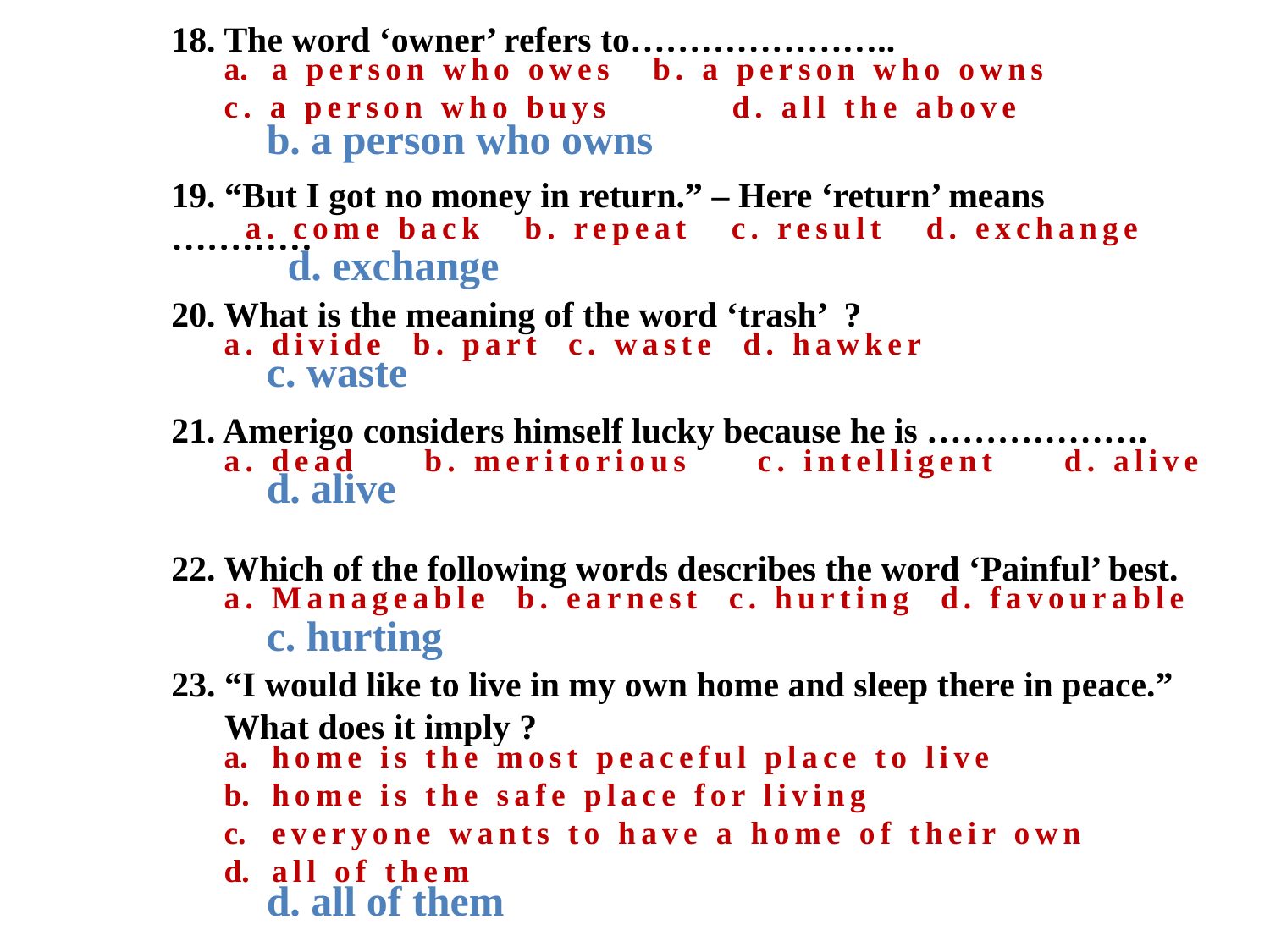

18. The word ‘owner’ refers to…………………..
a person who owes  	b. a person who owns
c. a person who buys	d. all the above
b. a person who owns
19. “But I got no money in return.” – Here ‘return’ means …………
a. come back   b. repeat   c. result   d. exchange
d. exchange
20. What is the meaning of the word ‘trash’  ?
a. divide  b. part  c. waste  d. hawker
c. waste
21. Amerigo considers himself lucky because he is ……………….
a. dead     b. meritorious     c. intelligent     d. alive
d. alive
22. Which of the following words describes the word ‘Painful’ best.
a. Manageable  b. earnest  c. hurting  d. favourable
c. hurting
23. “I would like to live in my own home and sleep there in peace.”
      What does it imply ?
home is the most peaceful place to live
home is the safe place for living
everyone wants to have a home of their own
all of them
d. all of them